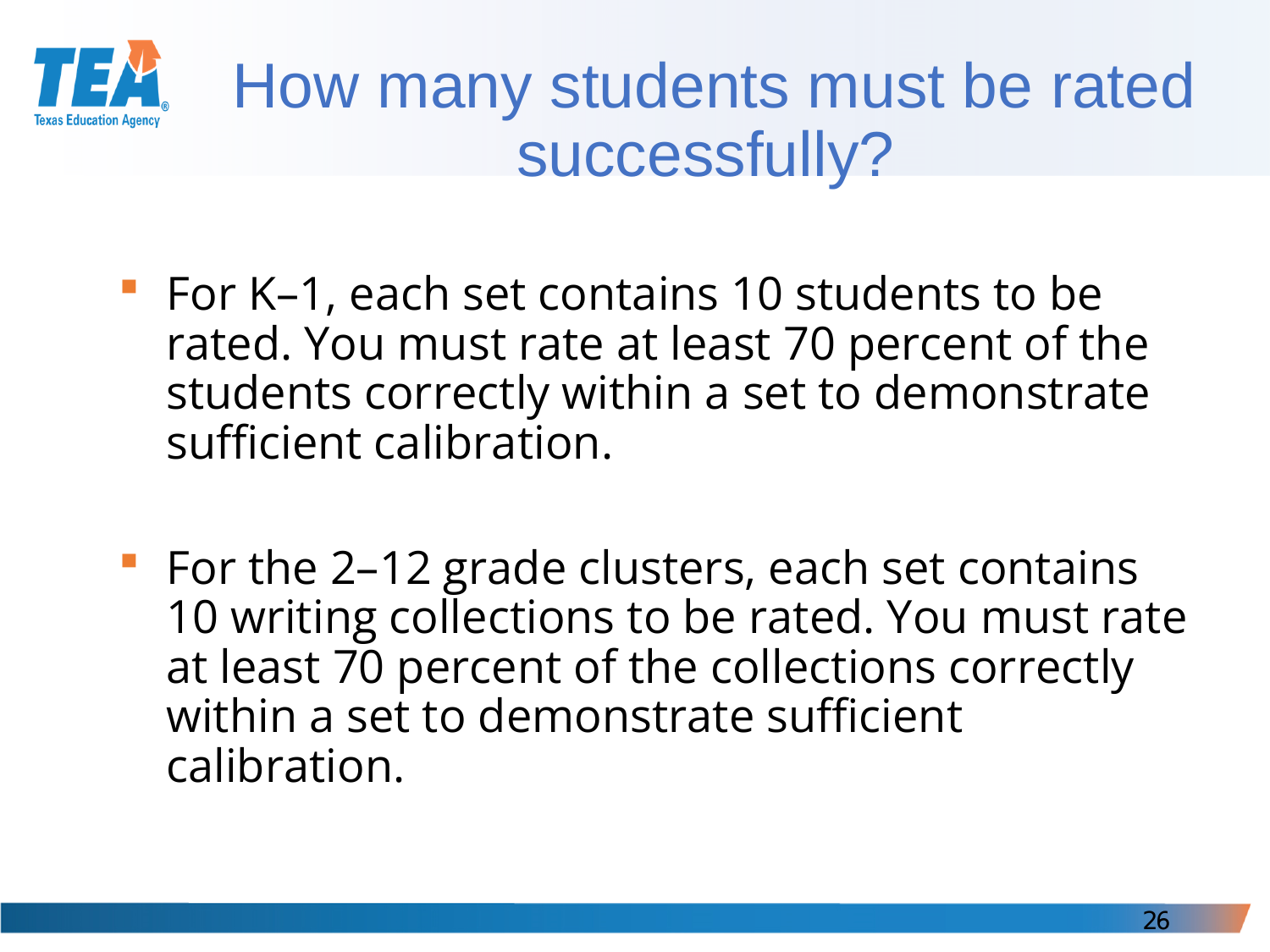

# How many students must be rated successfully?
For K–1, each set contains 10 students to be rated. You must rate at least 70 percent of the students correctly within a set to demonstrate sufficient calibration.

For the 2–12 grade clusters, each set contains 10 writing collections to be rated. You must rate at least 70 percent of the collections correctly within a set to demonstrate sufficient calibration.
26